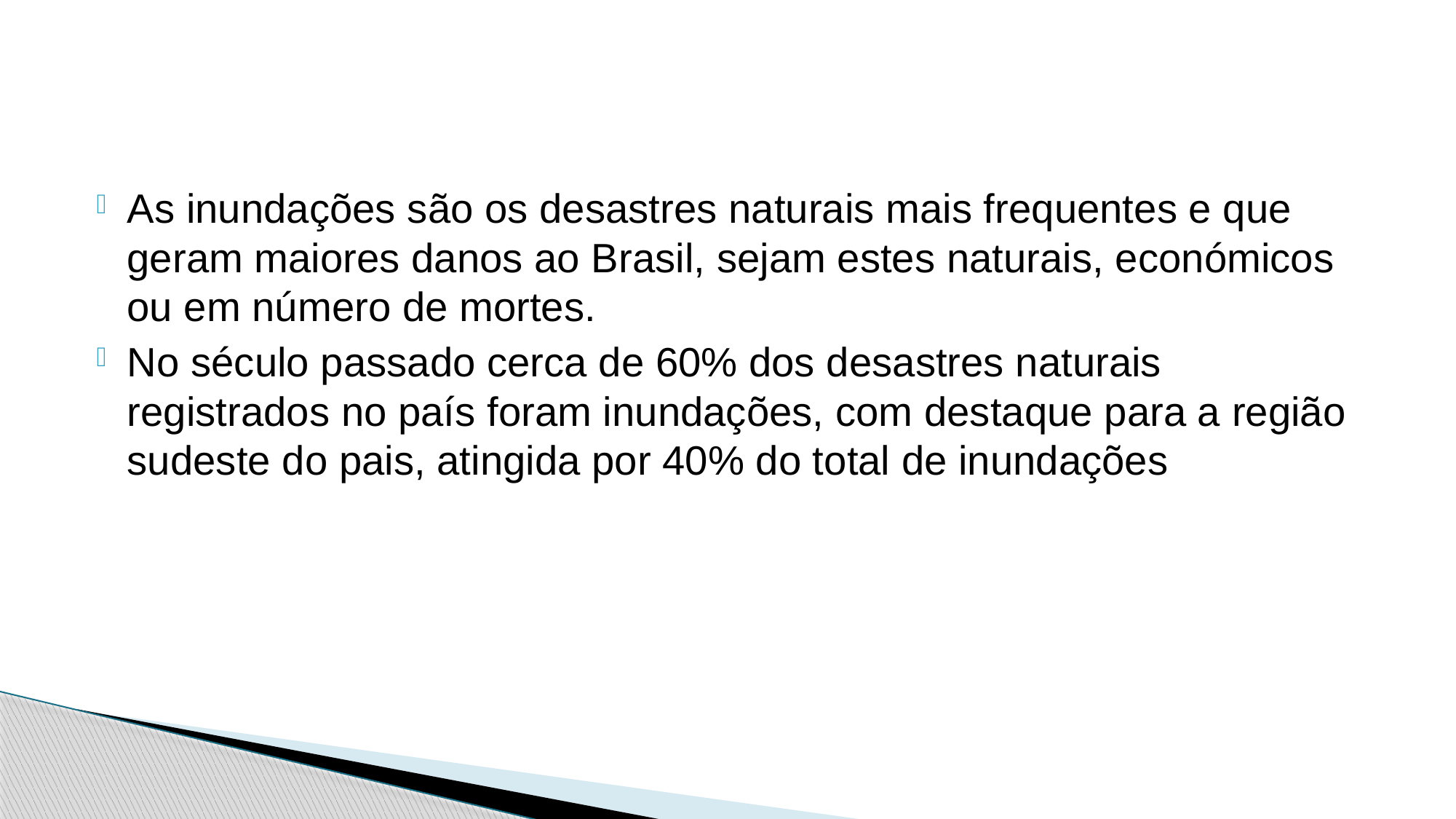

#
As inundações são os desastres naturais mais frequentes e que geram maiores danos ao Brasil, sejam estes naturais, económicos ou em número de mortes.
No século passado cerca de 60% dos desastres naturais registrados no país foram inundações, com destaque para a região sudeste do pais, atingida por 40% do total de inundações